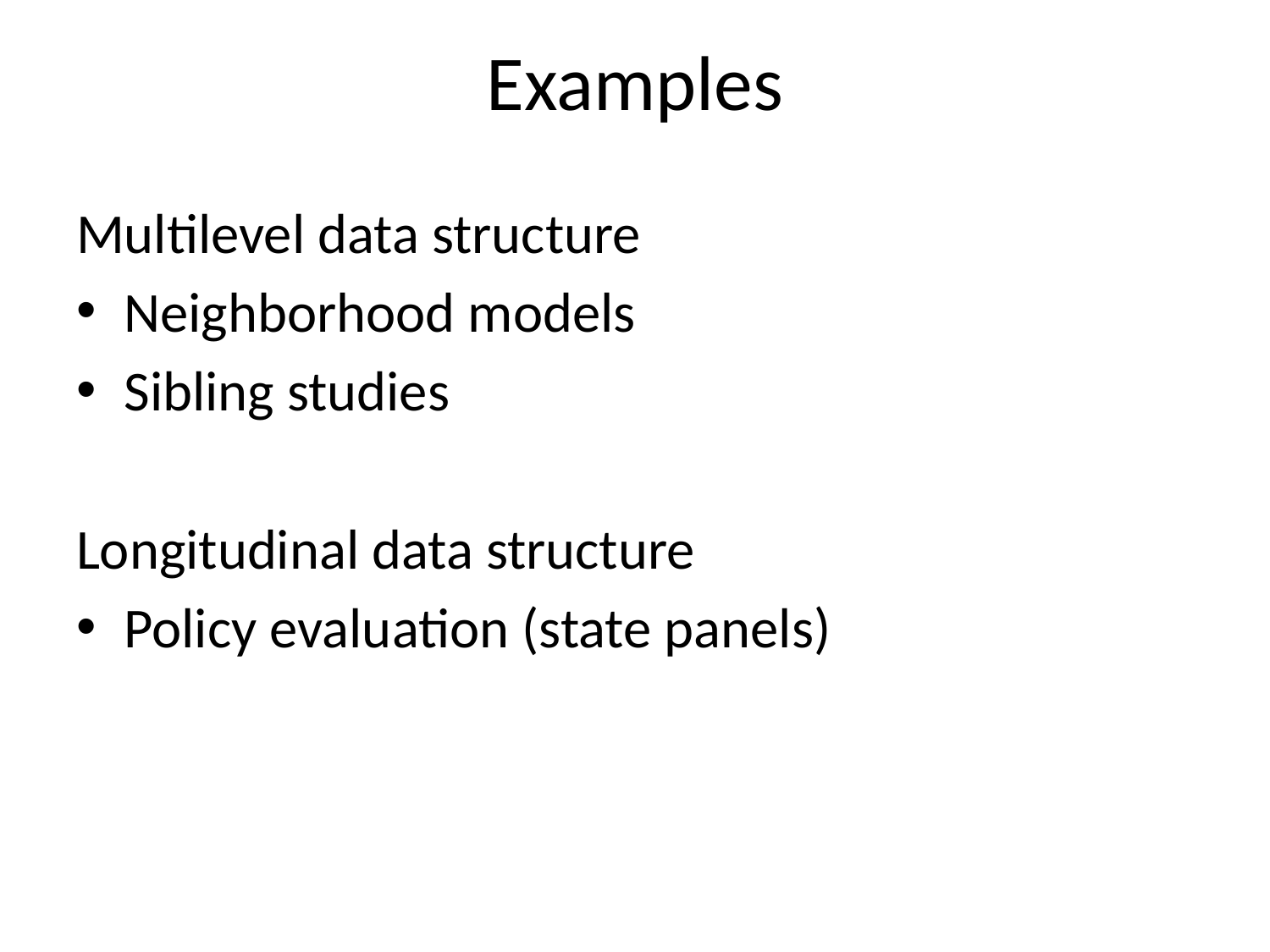

# Examples
Multilevel data structure
Neighborhood models
Sibling studies

Longitudinal data structure
Policy evaluation (state panels)